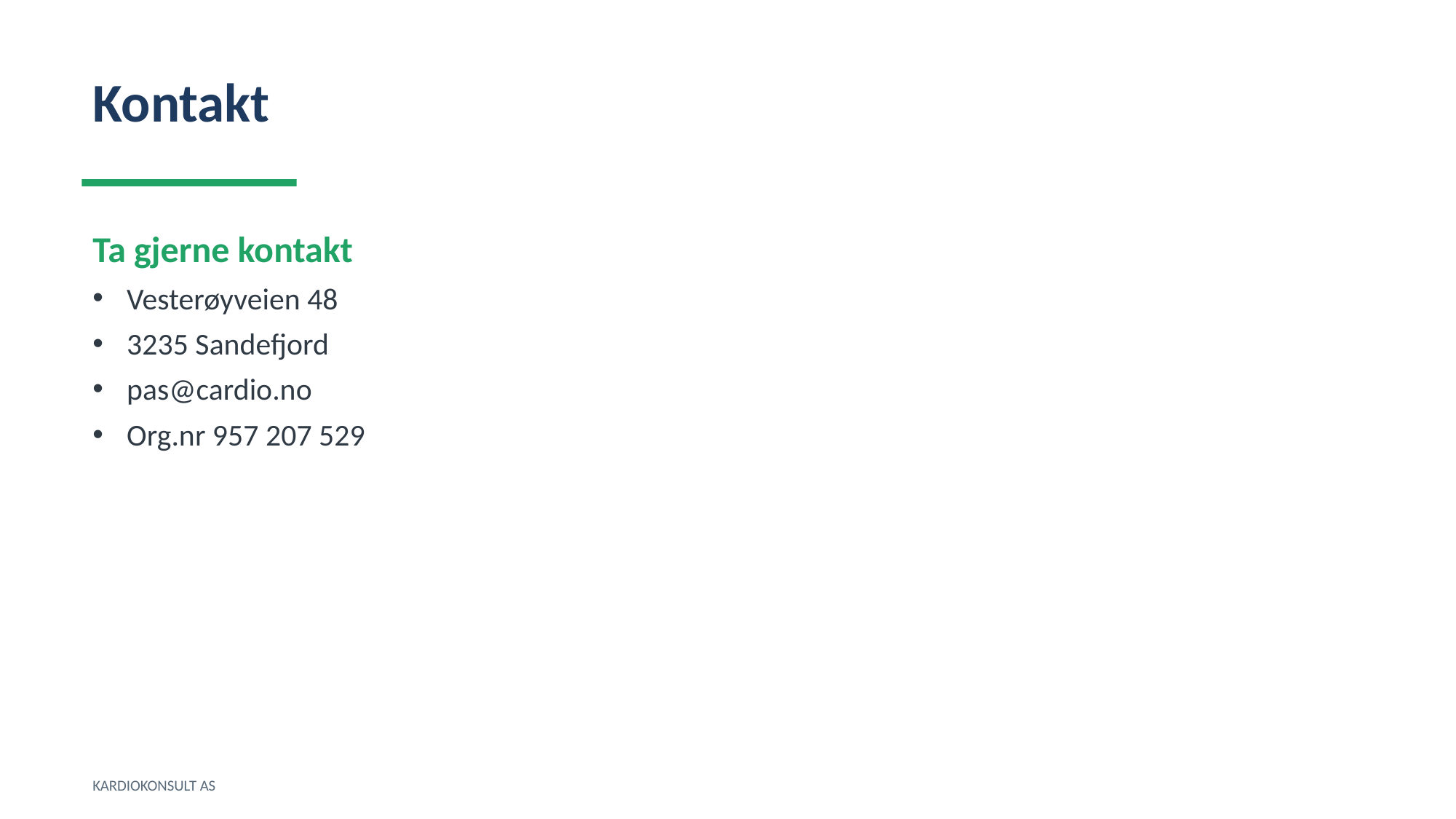

Kontakt

Ta gjerne kontakt
Vesterøyveien 48
3235 Sandefjord
pas@cardio.no
Org.nr 957 207 529
KARDIOKONSULT AS